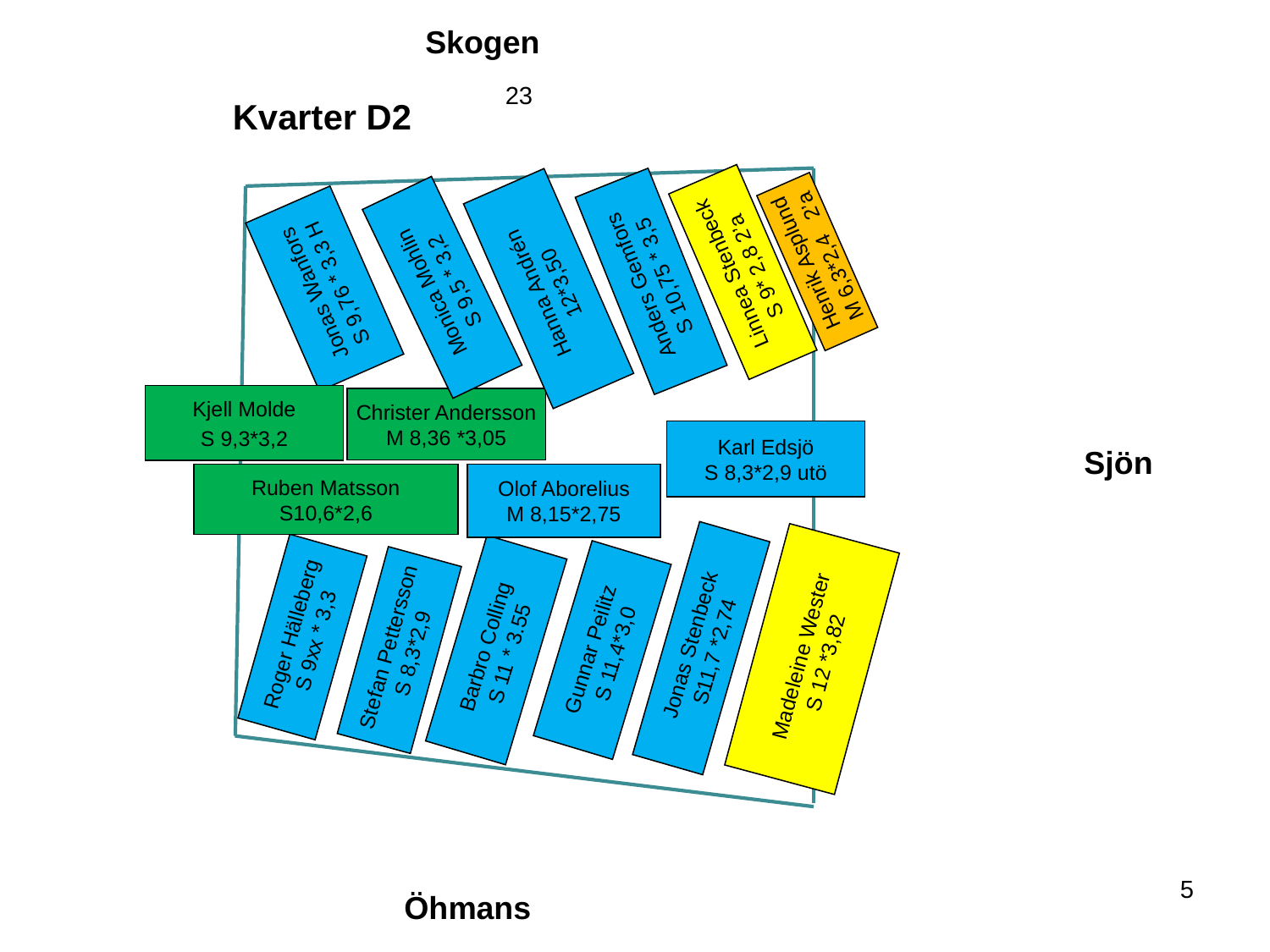

Skogen
23
Kvarter D2
 Henrik Asplund
M 6,3*2,4   2’a
 Linnea Stenbeck
S 9* 2,8 2’a
Anders Gemfors
S 10,75 * 3,5
Jonas Wanfors
S 9,76 * 3,3 H
Hanna Andrén
12*3,50
Monica Mohlin
S 9,5 * 3,2
Kjell Molde
S 9,3*3,2
Christer Andersson
M 8,36 *3,05
Karl Edsjö
S 8,3*2,9 utö
27
Sjön
30
Ruben Matsson
S10,6*2,6
Olof Aborelius
M 8,15*2,75
Roger Hälleberg
S 9xx * 3,3
Madeleine Wester
S 12 *3,82
Barbro Colling
S 11 * 3.55
Gunnar Peilitz
S 11,4*3,0
Jonas Stenbeck
S11,7 *2,74
Stefan Pettersson
S 8,3*2,9
5
Öhmans